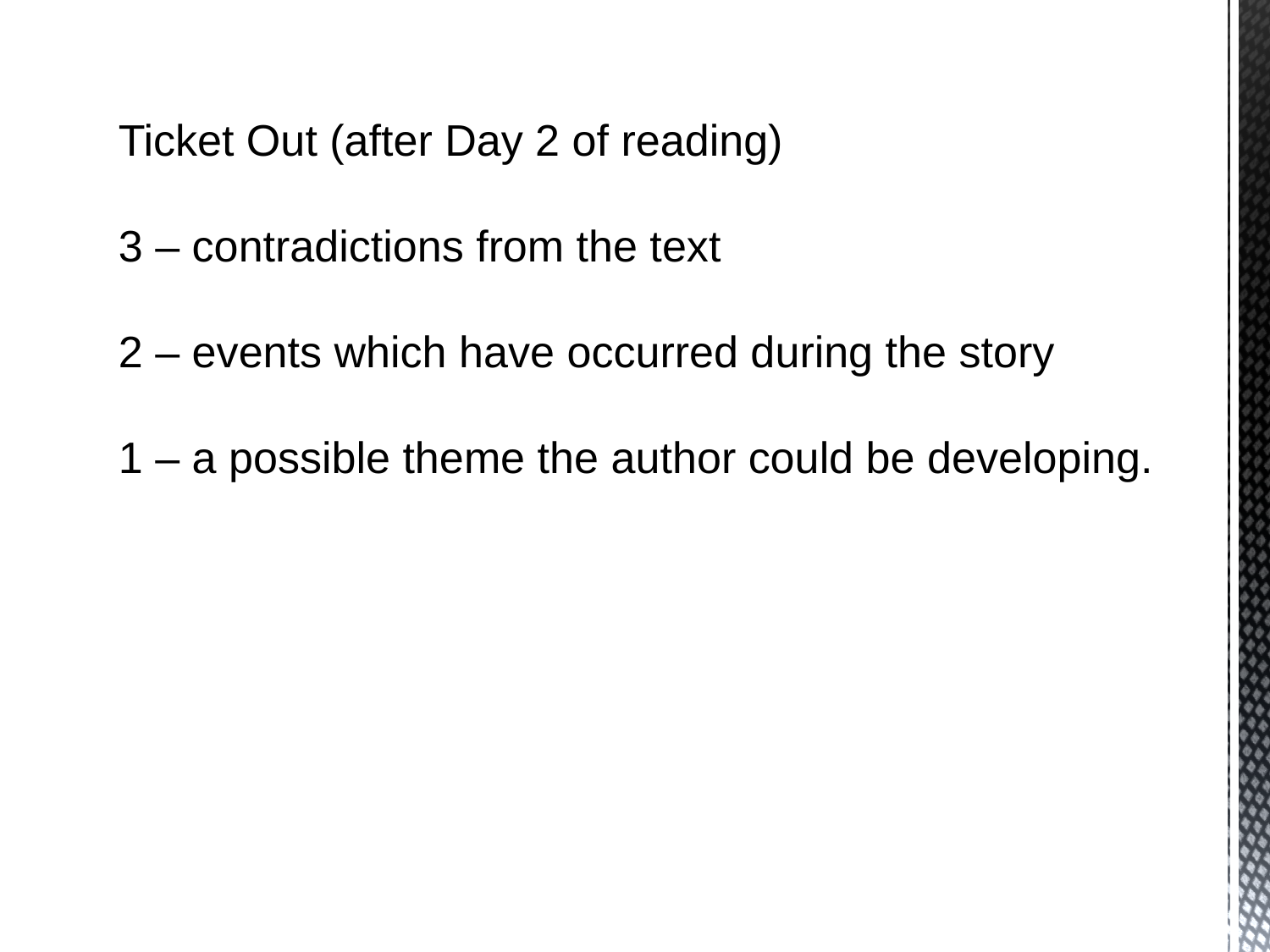

Ticket Out (after Day 2 of reading)

3 – contradictions from the text

2 – events which have occurred during the story

1 – a possible theme the author could be developing.